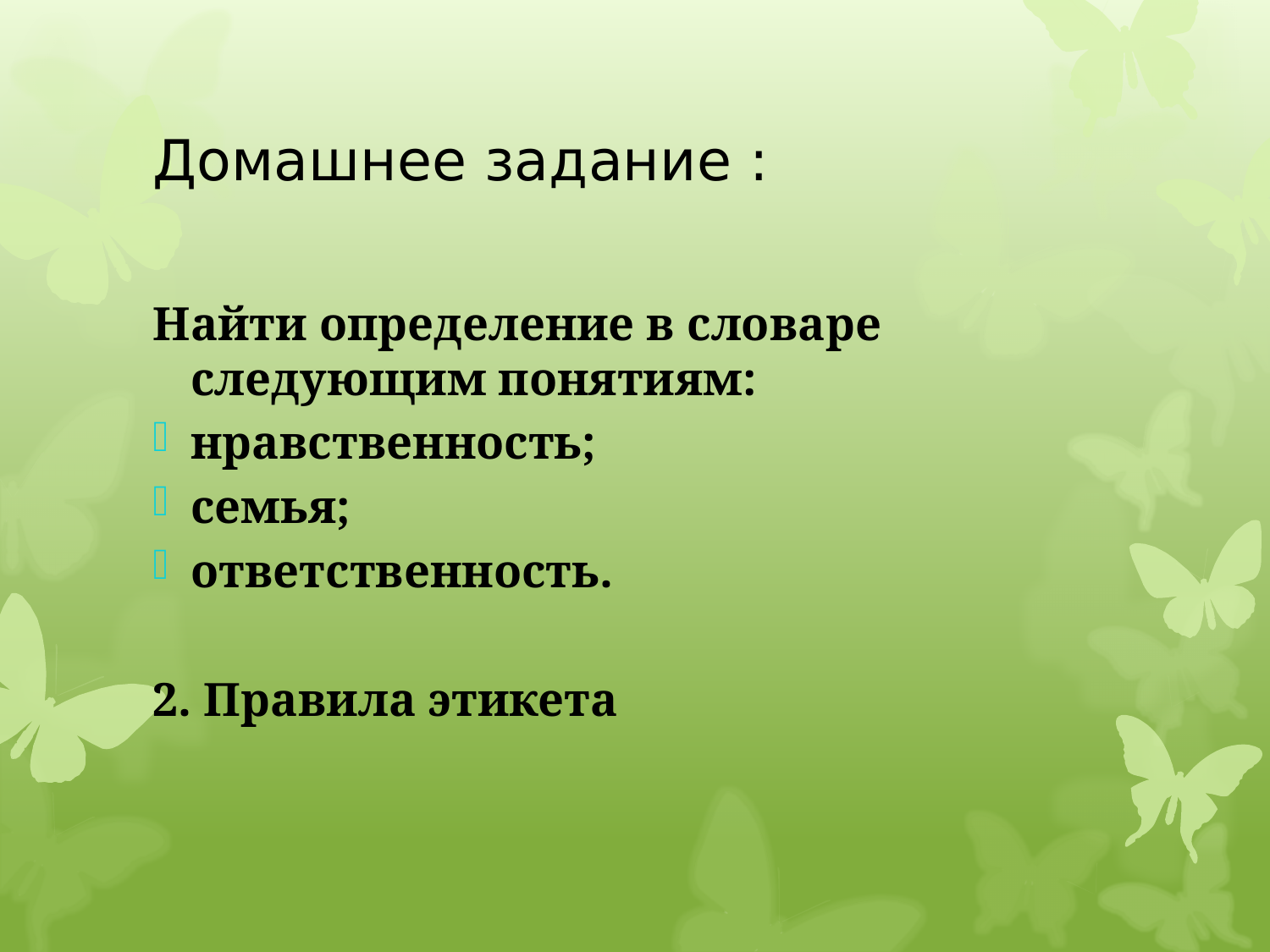

# Домашнее задание :
Найти определение в словаре следующим понятиям:
нравственность;
семья;
ответственность.

2. Правила этикета